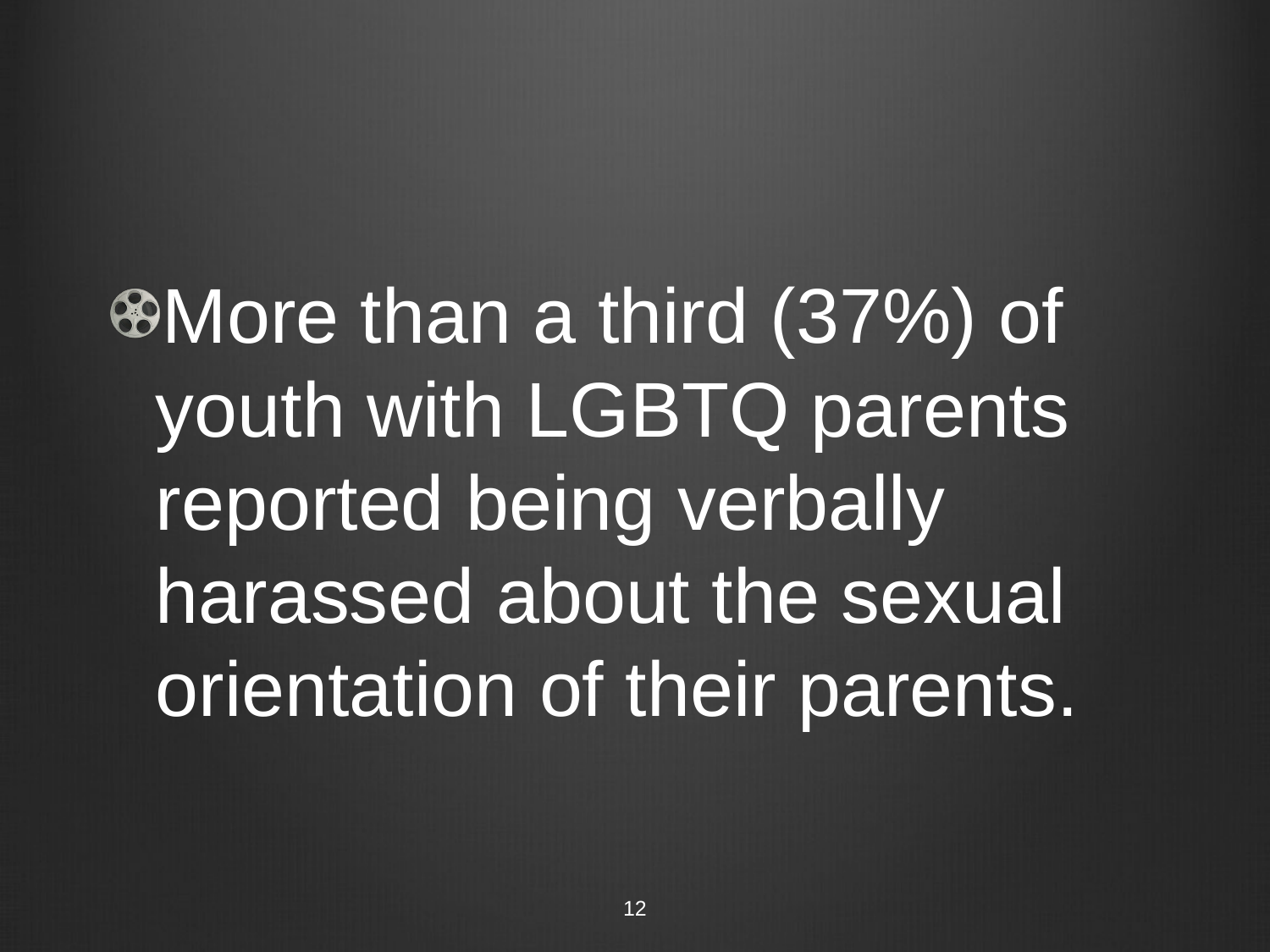

#
More than a third (37%) of youth with LGBTQ parents reported being verbally harassed about the sexual orientation of their parents.
12